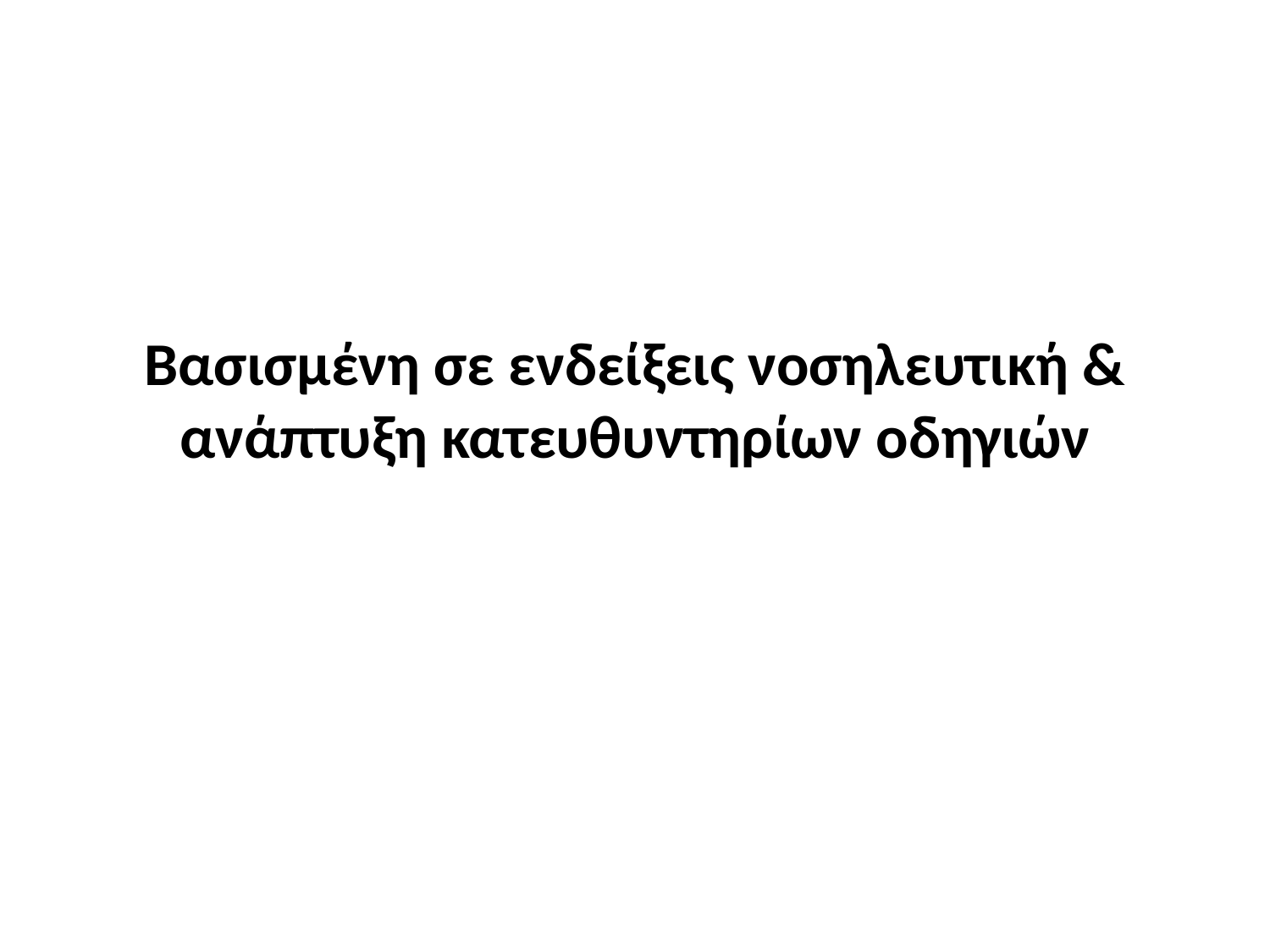

# Βασισμένη σε ενδείξεις νοσηλευτική & ανάπτυξη κατευθυντηρίων οδηγιών